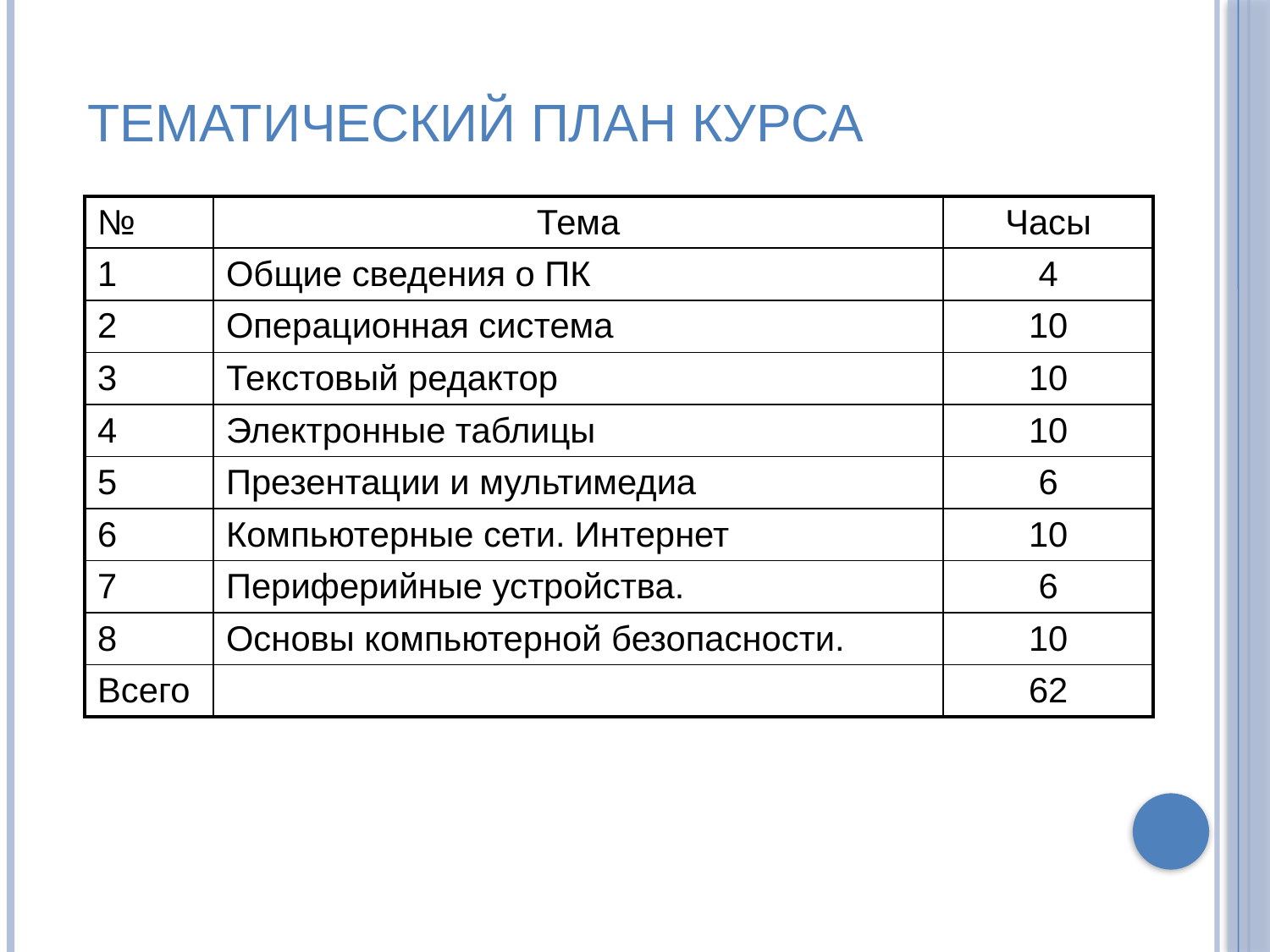

# Тематический план курса
| № | Тема | Часы |
| --- | --- | --- |
| 1 | Общие сведения о ПК | 4 |
| 2 | Операционная система | 10 |
| 3 | Текстовый редактор | 10 |
| 4 | Электронные таблицы | 10 |
| 5 | Презентации и мультимедиа | 6 |
| 6 | Компьютерные сети. Интернет | 10 |
| 7 | Периферийные устройства. | 6 |
| 8 | Основы компьютерной безопасности. | 10 |
| Всего |  | 62 |